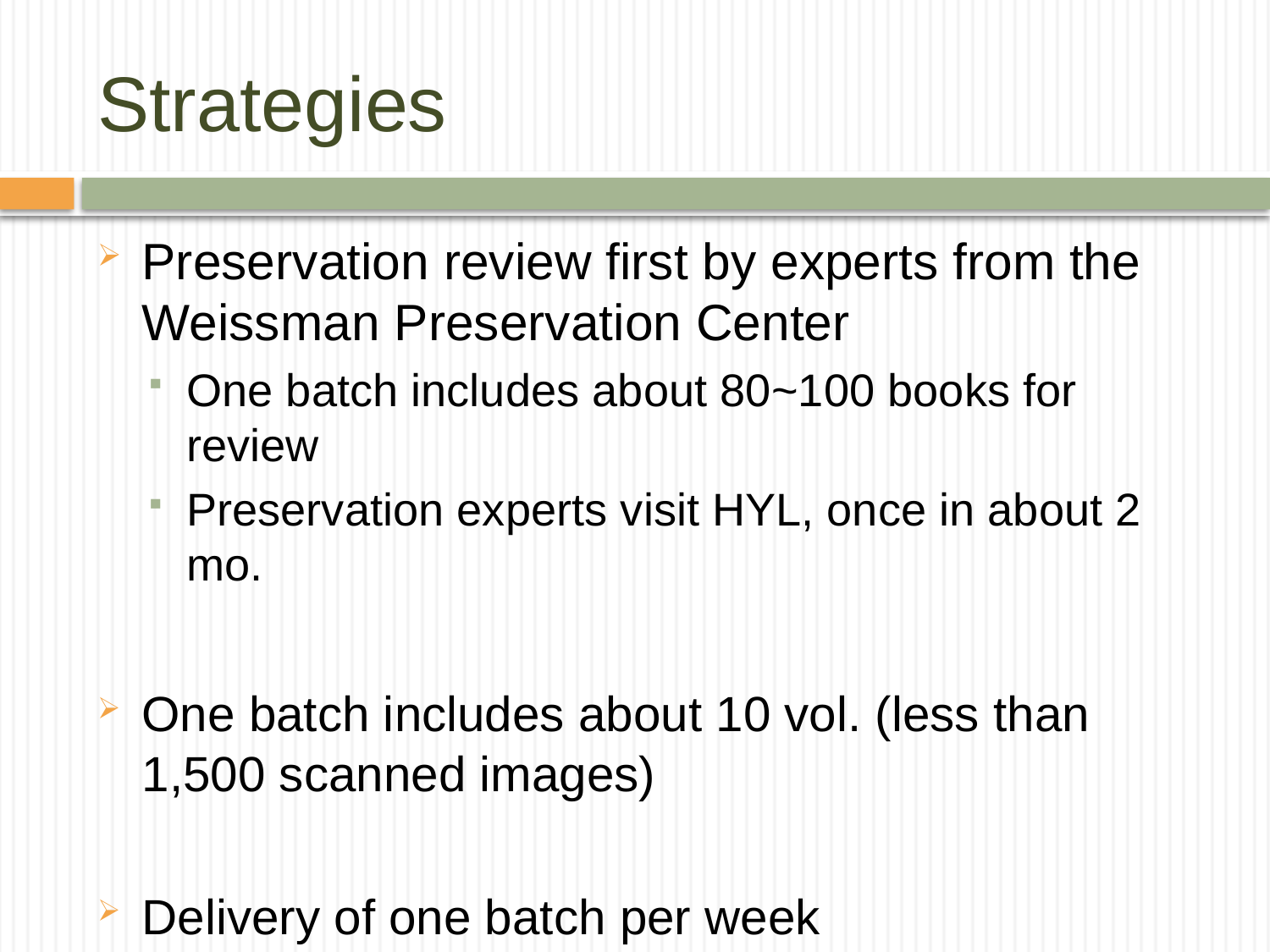

# Strategies
Preservation review first by experts from the Weissman Preservation Center
One batch includes about 80~100 books for review
Preservation experts visit HYL, once in about 2 mo.

One batch includes about 10 vol. (less than 1,500 scanned images)

Delivery of one batch per week